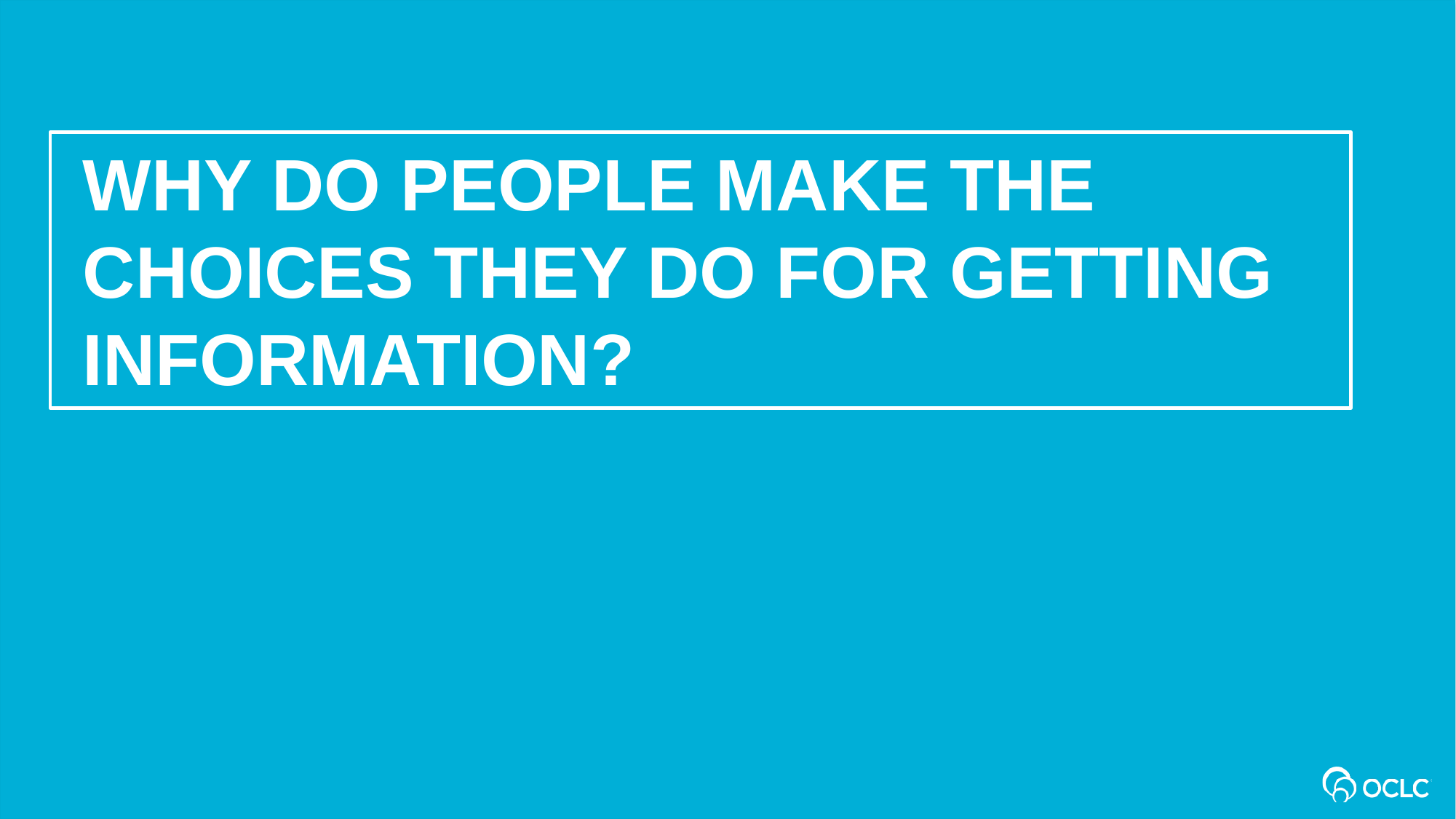

Why do people make the choices they do for getting information?